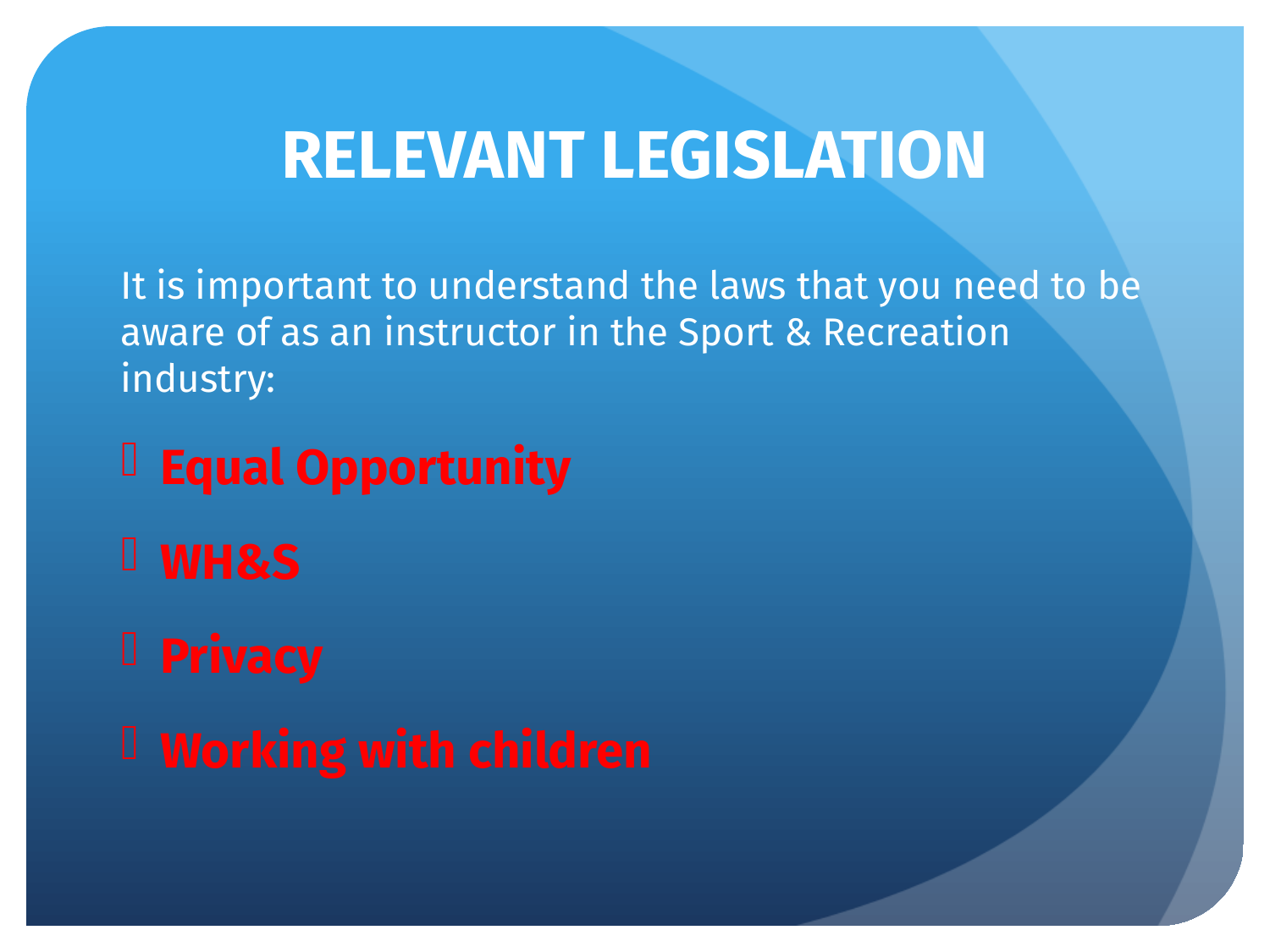

# RELEVANT LEGISLATION
It is important to understand the laws that you need to be aware of as an instructor in the Sport & Recreation industry:
Equal Opportunity
WH&S
Privacy
Working with children